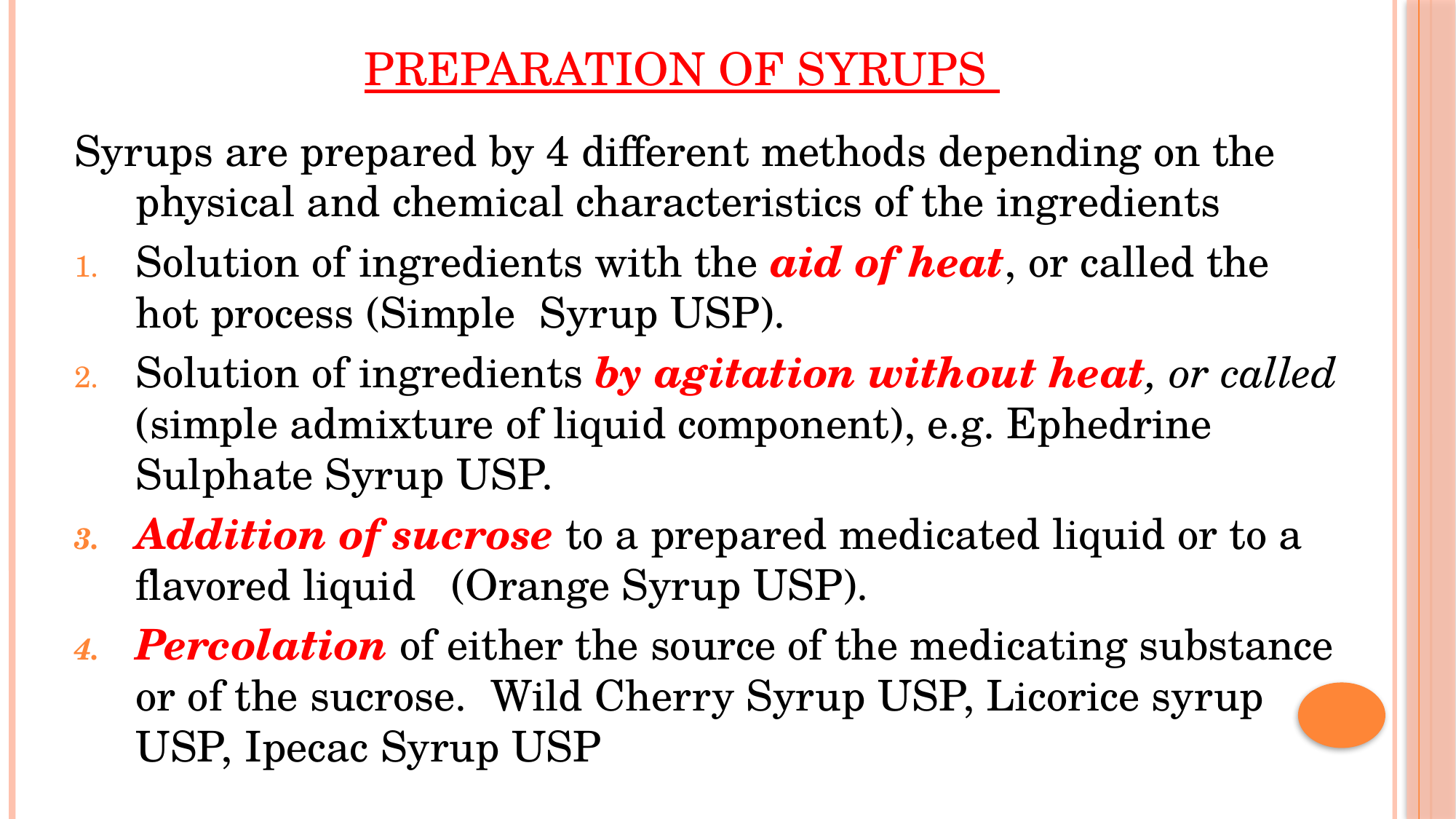

# Preparation of syrups
Syrups are prepared by 4 different methods depending on the physical and chemical characteristics of the ingredients
Solution of ingredients with the aid of heat, or called the hot process (Simple  Syrup USP).
Solution of ingredients by agitation without heat, or called (simple admixture of liquid component), e.g. Ephedrine Sulphate Syrup USP.
Addition of sucrose to a prepared medicated liquid or to a flavored liquid   (Orange Syrup USP).
Percolation of either the source of the medicating substance or of the sucrose.  Wild Cherry Syrup USP, Licorice syrup USP, Ipecac Syrup USP